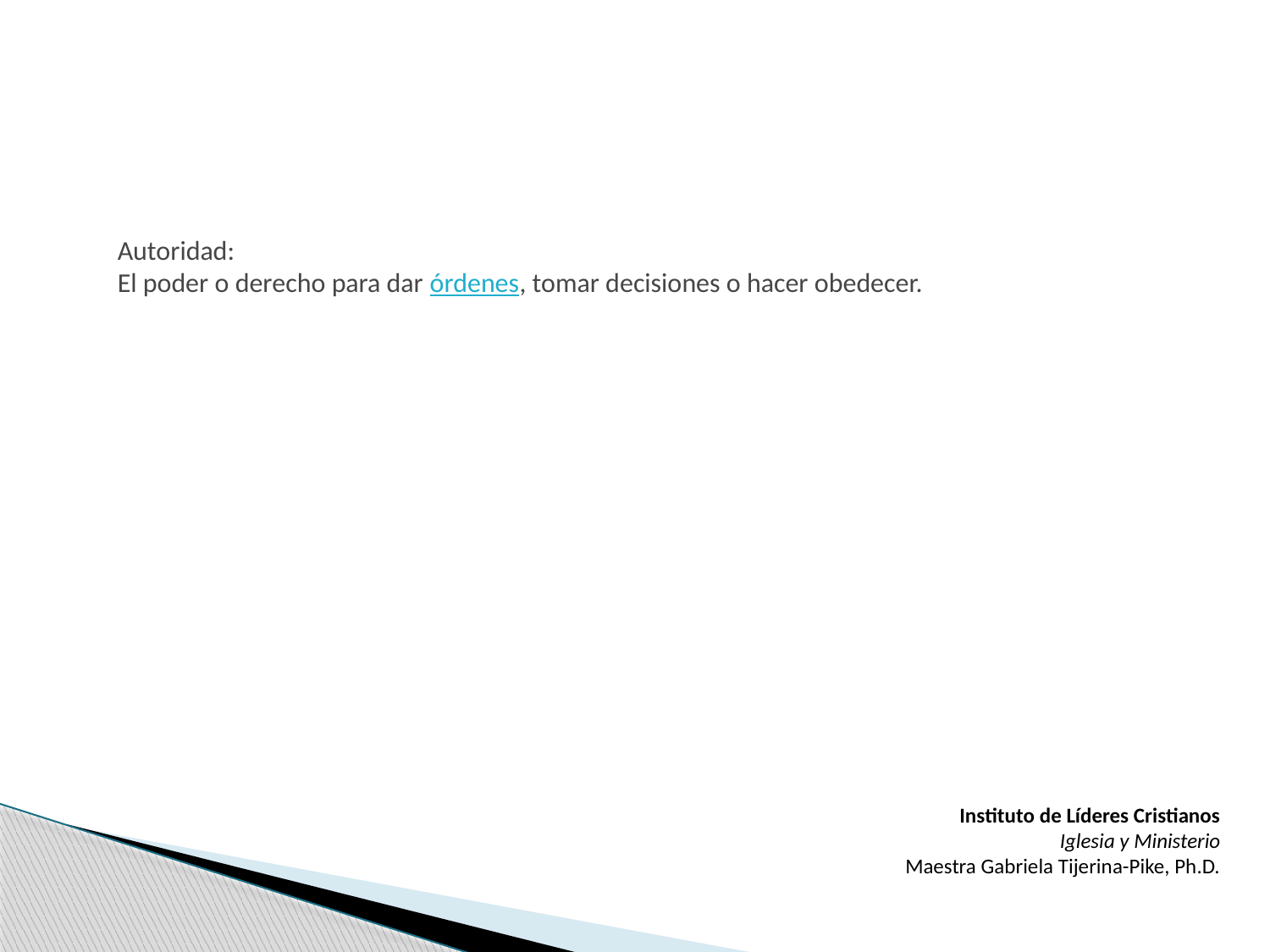

# Autoridad: El poder o derecho para dar órdenes, tomar decisiones o hacer obedecer.
Instituto de Líderes Cristianos
Iglesia y Ministerio
Maestra Gabriela Tijerina-Pike, Ph.D.